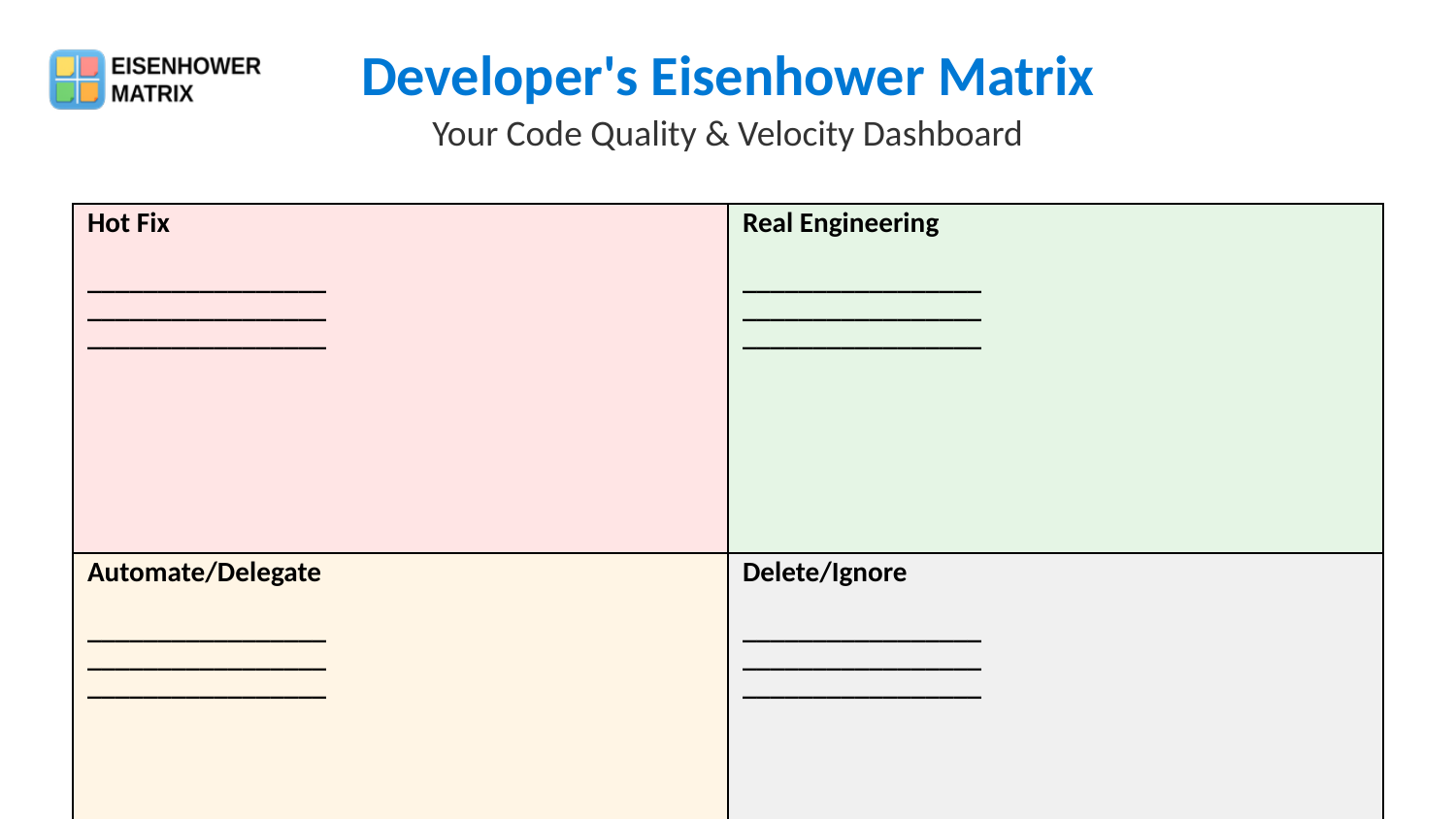

Developer's Eisenhower Matrix
Your Code Quality & Velocity Dashboard
| Hot Fix \_\_\_\_\_\_\_\_\_\_\_\_\_\_\_\_\_ \_\_\_\_\_\_\_\_\_\_\_\_\_\_\_\_\_ \_\_\_\_\_\_\_\_\_\_\_\_\_\_\_\_\_ | Real Engineering \_\_\_\_\_\_\_\_\_\_\_\_\_\_\_\_\_ \_\_\_\_\_\_\_\_\_\_\_\_\_\_\_\_\_ \_\_\_\_\_\_\_\_\_\_\_\_\_\_\_\_\_ |
| --- | --- |
| Automate/Delegate \_\_\_\_\_\_\_\_\_\_\_\_\_\_\_\_\_ \_\_\_\_\_\_\_\_\_\_\_\_\_\_\_\_\_ \_\_\_\_\_\_\_\_\_\_\_\_\_\_\_\_\_ | Delete/Ignore \_\_\_\_\_\_\_\_\_\_\_\_\_\_\_\_\_ \_\_\_\_\_\_\_\_\_\_\_\_\_\_\_\_\_ \_\_\_\_\_\_\_\_\_\_\_\_\_\_\_\_\_ |